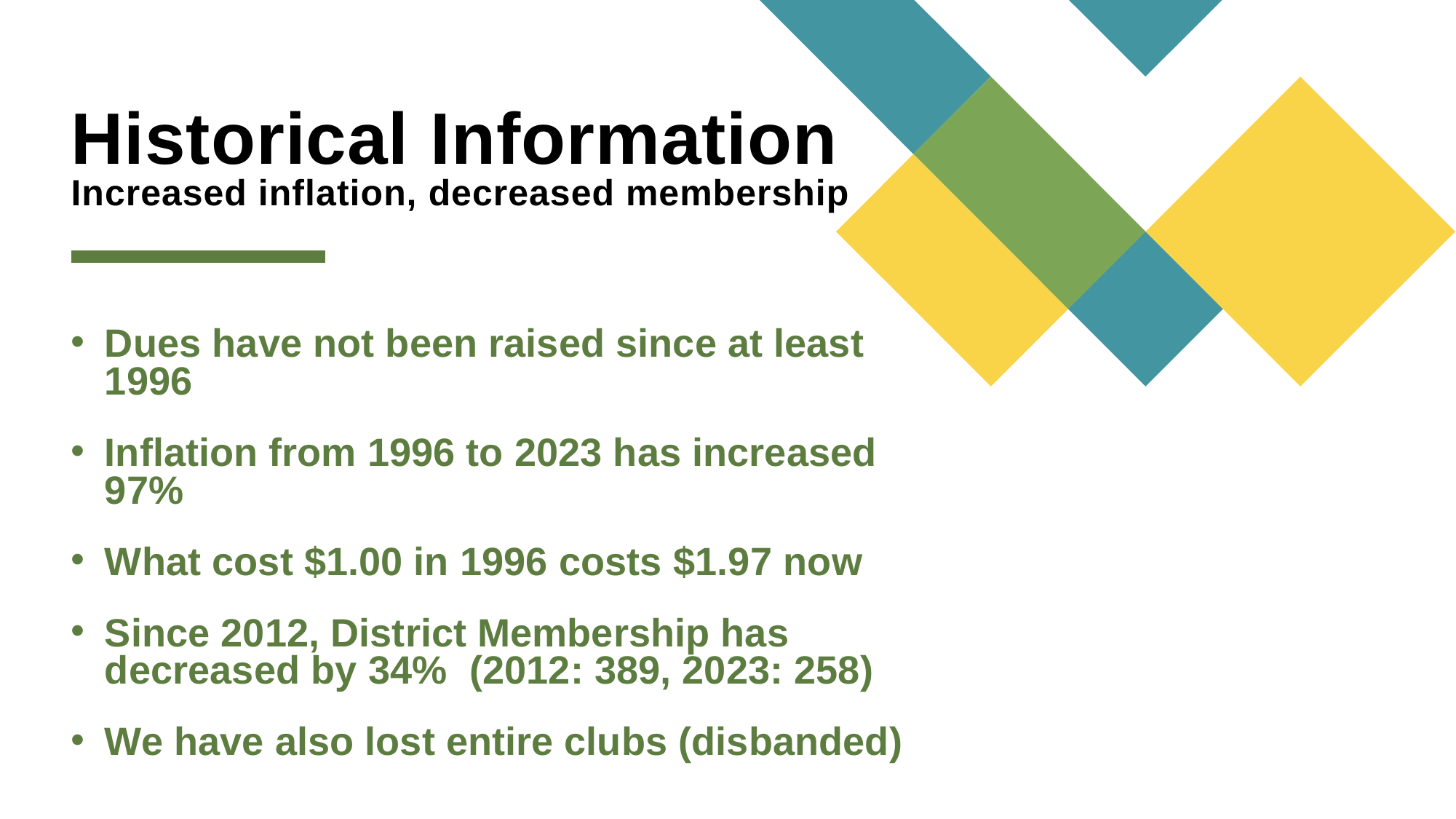

# Historical Information Increased inflation, decreased membership
Dues have not been raised since at least 1996
Inflation from 1996 to 2023 has increased 97%
What cost $1.00 in 1996 costs $1.97 now
Since 2012, District Membership has decreased by 34%  (2012: 389, 2023: 258)
We have also lost entire clubs (disbanded)